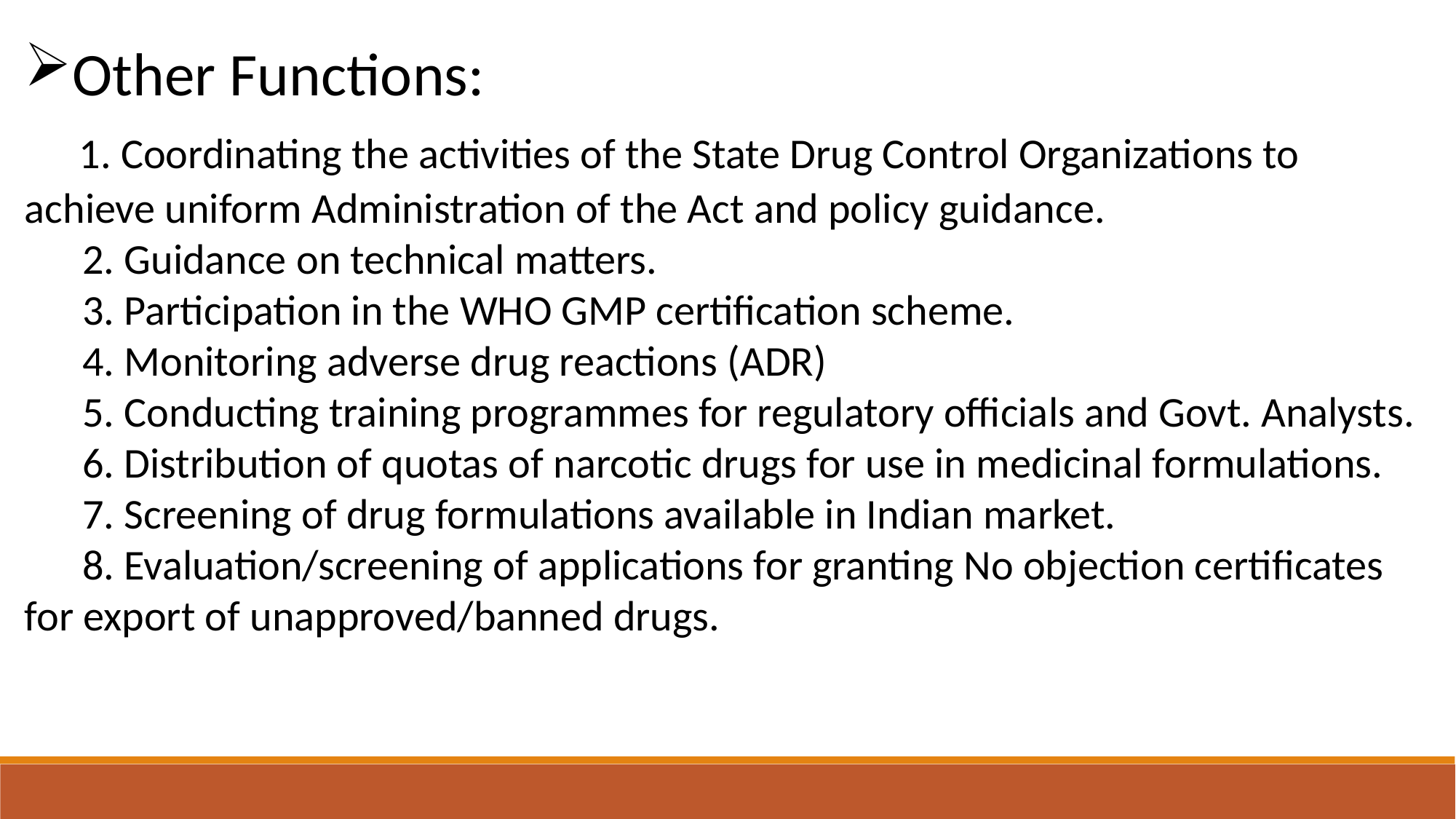

Other Functions:
    1. Coordinating the activities of the State Drug Control Organizations to achieve uniform Administration of the Act and policy guidance.
      2. Guidance on technical matters.
      3. Participation in the WHO GMP certification scheme.
      4. Monitoring adverse drug reactions (ADR)
      5. Conducting training programmes for regulatory officials and Govt. Analysts.
      6. Distribution of quotas of narcotic drugs for use in medicinal formulations.
      7. Screening of drug formulations available in Indian market.
      8. Evaluation/screening of applications for granting No objection certificates for export of unapproved/banned drugs.